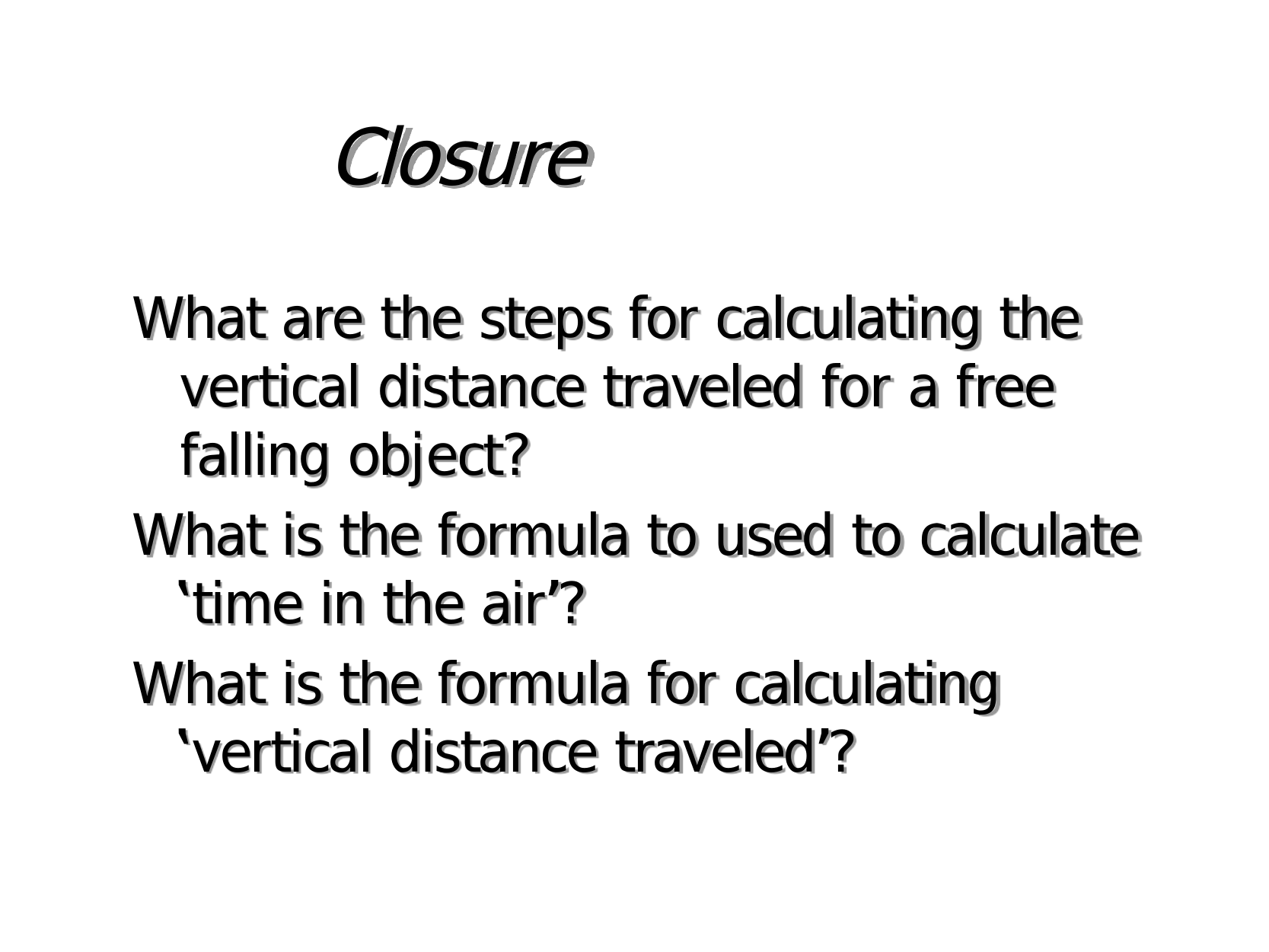

# Closure
What are the steps for calculating the vertical distance traveled for a free falling object?
What is the formula to used to calculate ‘time in the air’?
What is the formula for calculating ‘vertical distance traveled’?